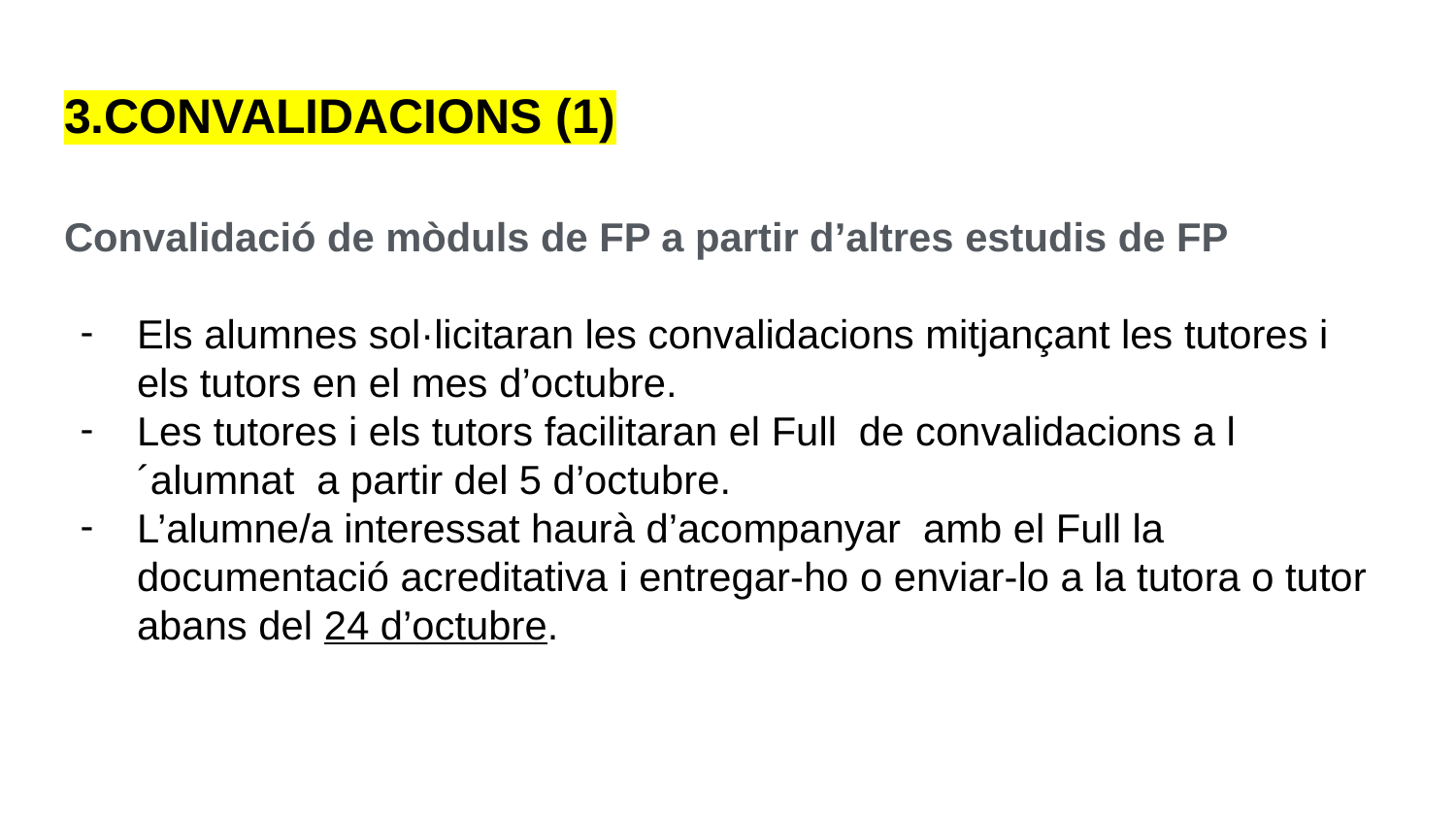

# 3.CONVALIDACIONS (1)
Convalidació de mòduls de FP a partir d’altres estudis de FP

Els alumnes sol·licitaran les convalidacions mitjançant les tutores i els tutors en el mes d’octubre.
Les tutores i els tutors facilitaran el Full  de convalidacions a l´alumnat  a partir del 5 d’octubre.
L’alumne/a interessat haurà d’acompanyar  amb el Full la documentació acreditativa i entregar-ho o enviar-lo a la tutora o tutor  abans del 24 d’octubre.